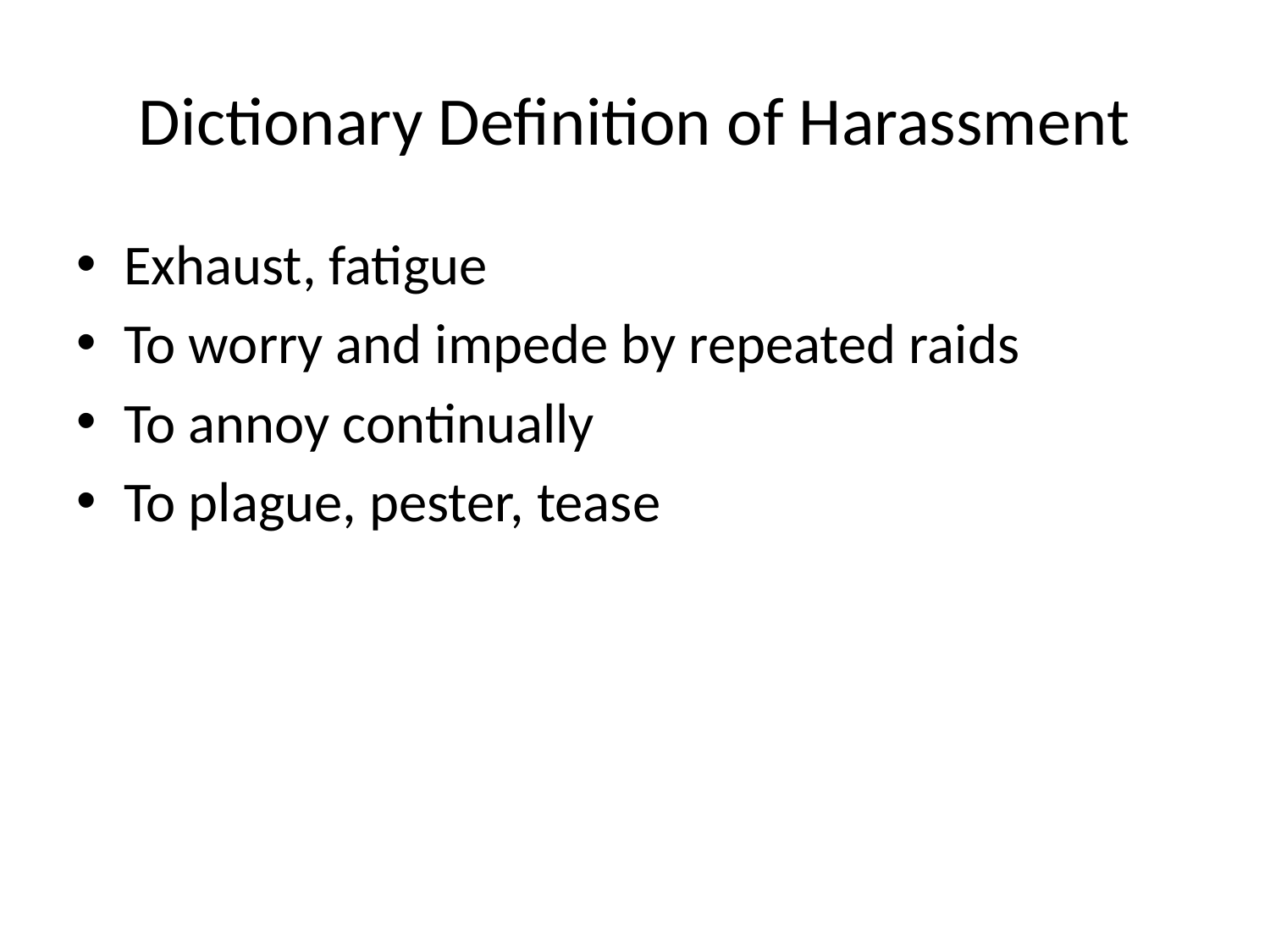

# Dictionary Definition of Harassment
Exhaust, fatigue
To worry and impede by repeated raids
To annoy continually
To plague, pester, tease